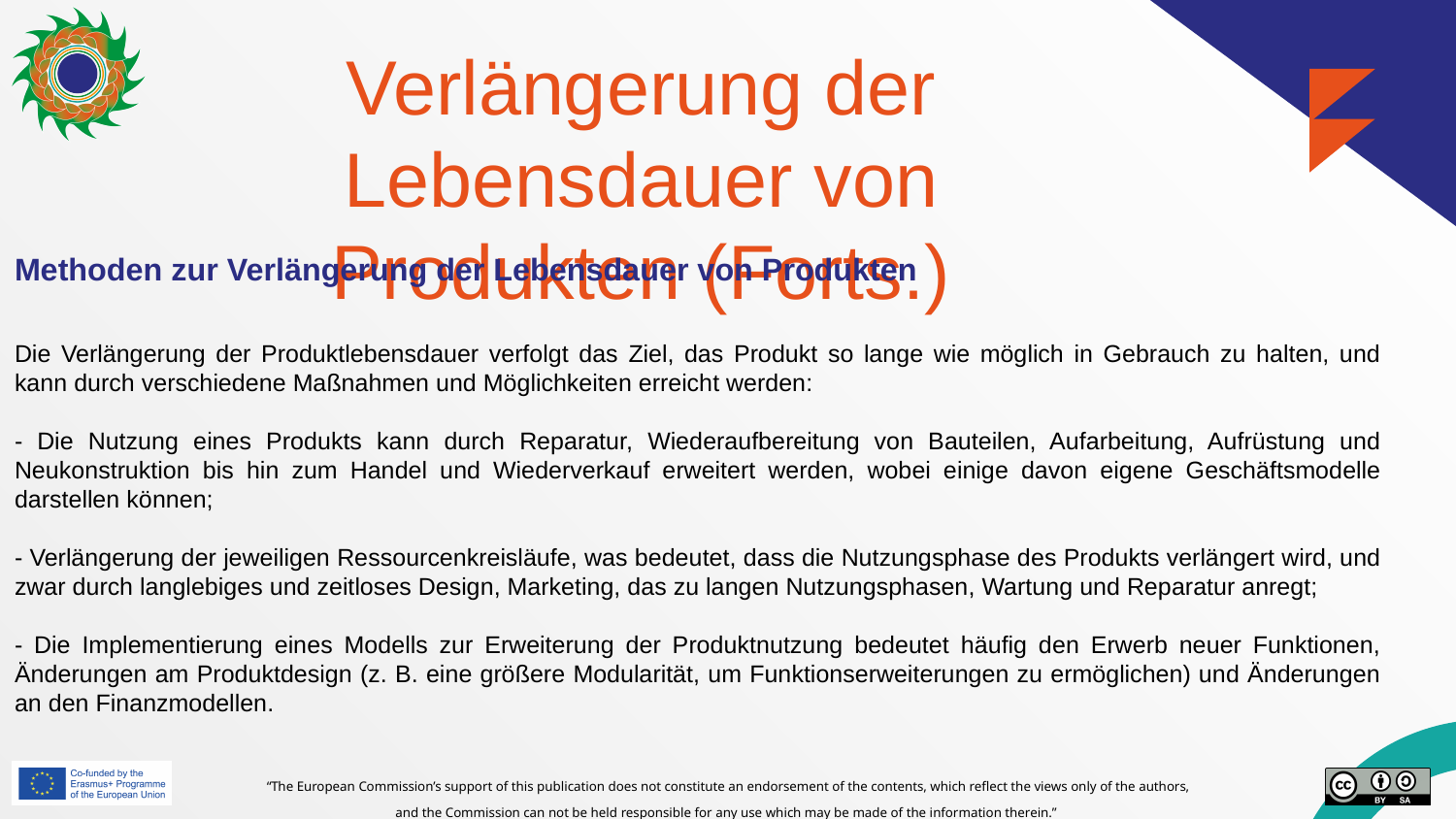

# Verlängerung der Lebensdauer von Produkten (Forts.)
Methoden zur Verlängerung der Lebensdauer von Produkten
Die Verlängerung der Produktlebensdauer verfolgt das Ziel, das Produkt so lange wie möglich in Gebrauch zu halten, und kann durch verschiedene Maßnahmen und Möglichkeiten erreicht werden:

- Die Nutzung eines Produkts kann durch Reparatur, Wiederaufbereitung von Bauteilen, Aufarbeitung, Aufrüstung und Neukonstruktion bis hin zum Handel und Wiederverkauf erweitert werden, wobei einige davon eigene Geschäftsmodelle darstellen können;

- Verlängerung der jeweiligen Ressourcenkreisläufe, was bedeutet, dass die Nutzungsphase des Produkts verlängert wird, und zwar durch langlebiges und zeitloses Design, Marketing, das zu langen Nutzungsphasen, Wartung und Reparatur anregt;

- Die Implementierung eines Modells zur Erweiterung der Produktnutzung bedeutet häufig den Erwerb neuer Funktionen, Änderungen am Produktdesign (z. B. eine größere Modularität, um Funktionserweiterungen zu ermöglichen) und Änderungen an den Finanzmodellen.